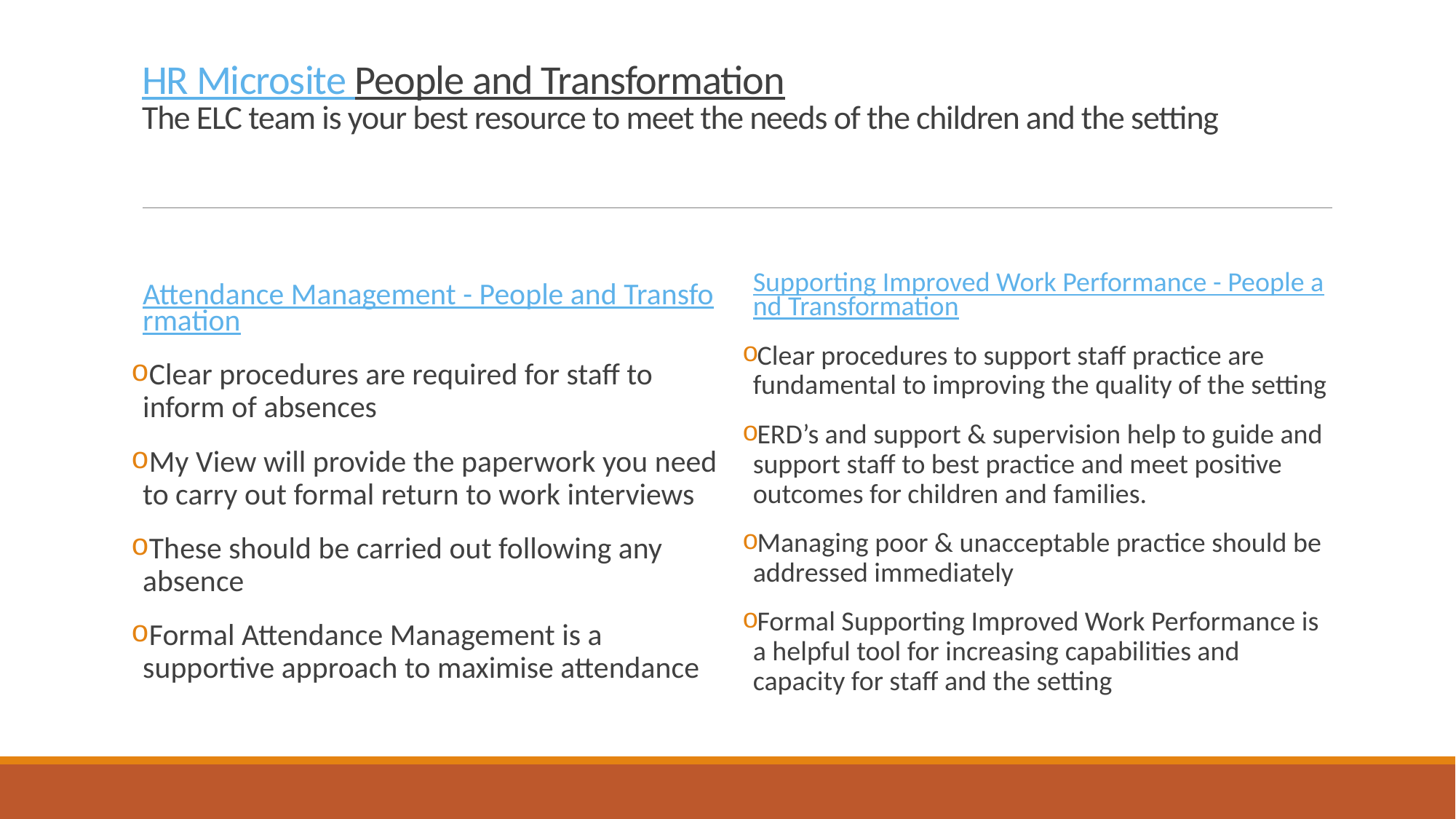

# HR Microsite People and Transformation The ELC team is your best resource to meet the needs of the children and the setting
Supporting Improved Work Performance - People and Transformation
Clear procedures to support staff practice are fundamental to improving the quality of the setting
ERD’s and support & supervision help to guide and support staff to best practice and meet positive outcomes for children and families.
Managing poor & unacceptable practice should be addressed immediately
Formal Supporting Improved Work Performance is a helpful tool for increasing capabilities and capacity for staff and the setting

Attendance Management - People and Transformation
Clear procedures are required for staff to inform of absences
My View will provide the paperwork you need to carry out formal return to work interviews
These should be carried out following any absence
Formal Attendance Management is a supportive approach to maximise attendance